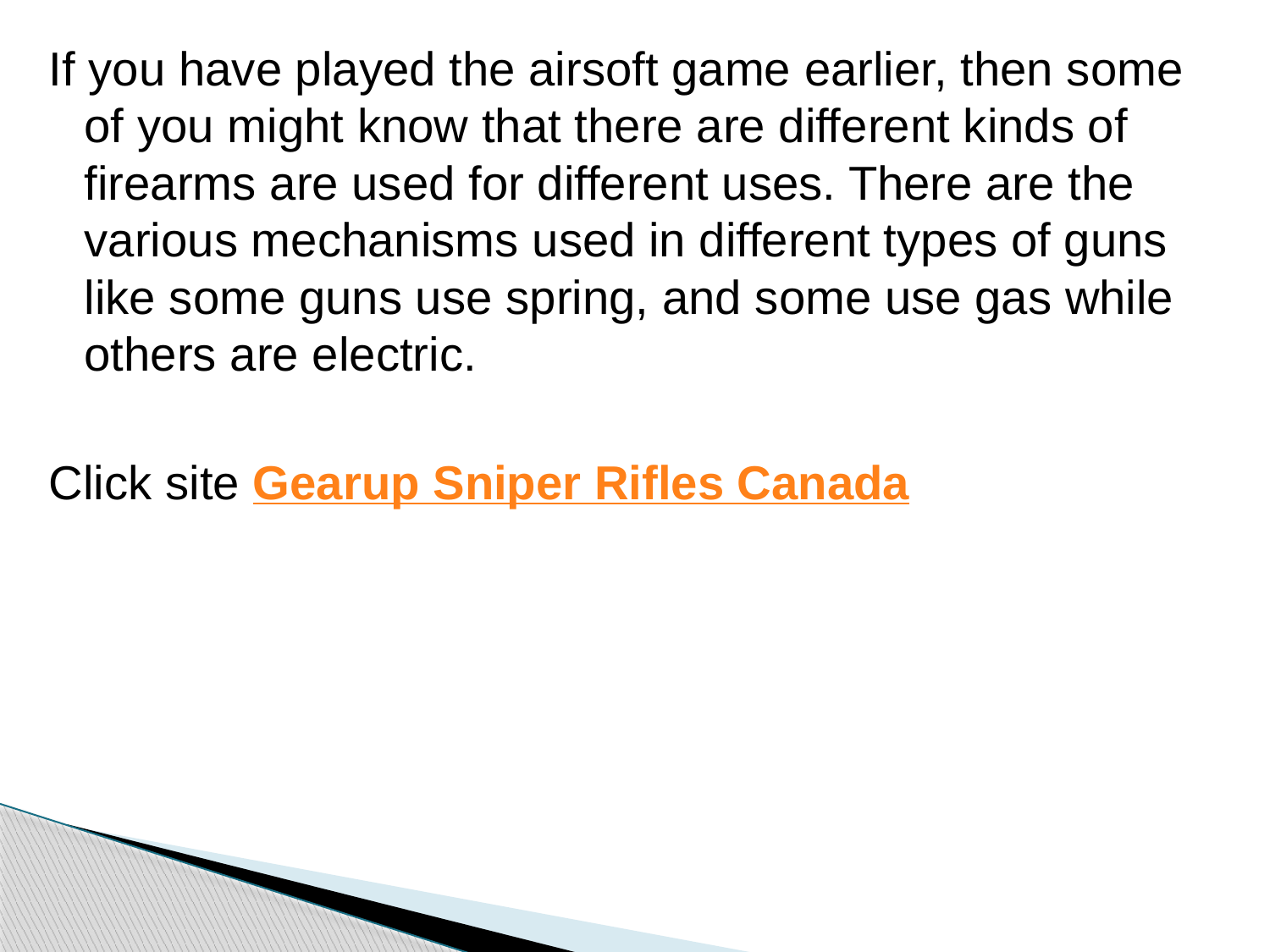

If you have played the airsoft game earlier, then some of you might know that there are different kinds of firearms are used for different uses. There are the various mechanisms used in different types of guns like some guns use spring, and some use gas while others are electric.

Click site Gearup Sniper Rifles Canada